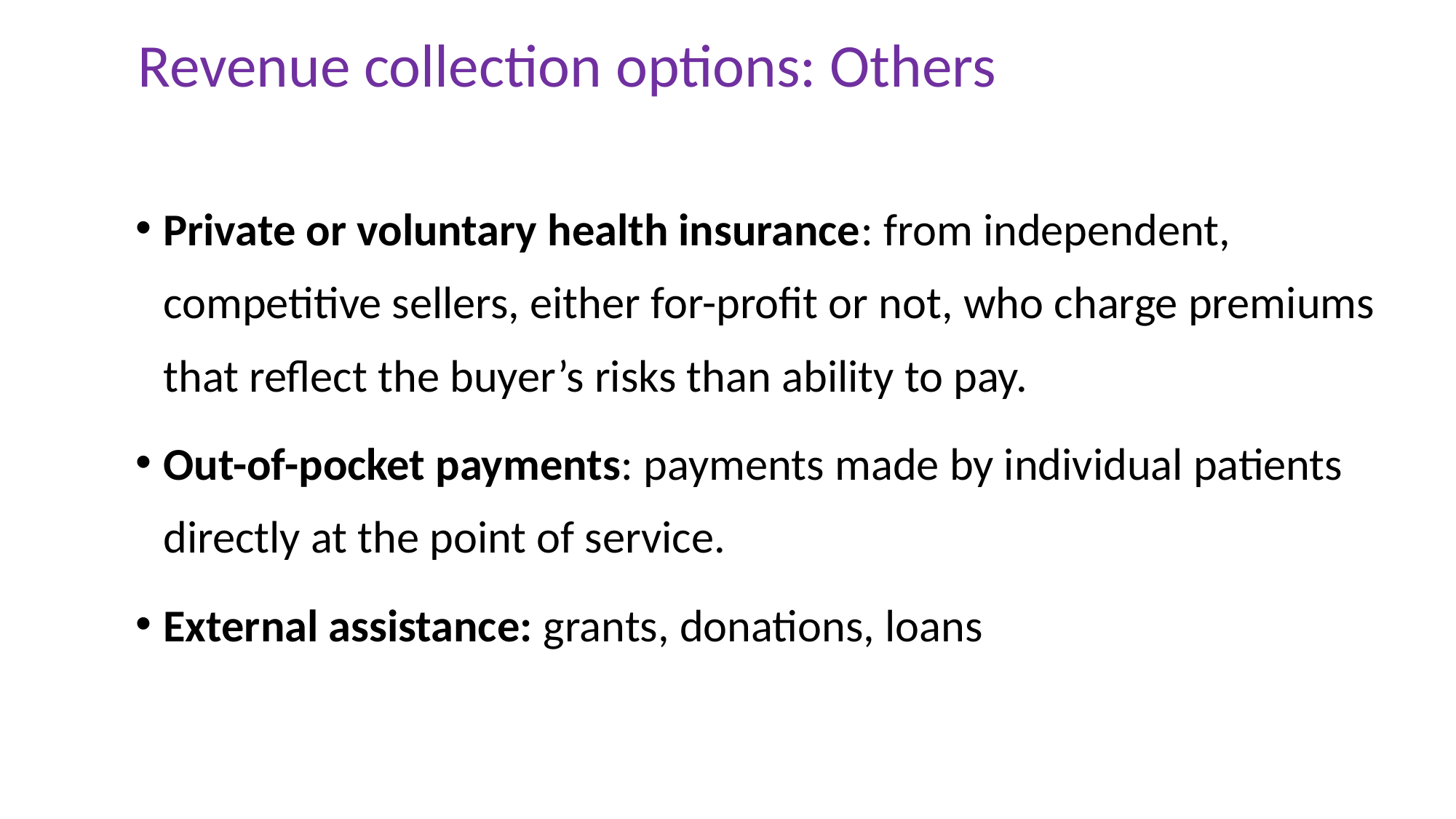

# Revenue collection options: Others
Private or voluntary health insurance: from independent, competitive sellers, either for-profit or not, who charge premiums that reflect the buyer’s risks than ability to pay.
Out-of-pocket payments: payments made by individual patients directly at the point of service.
External assistance: grants, donations, loans